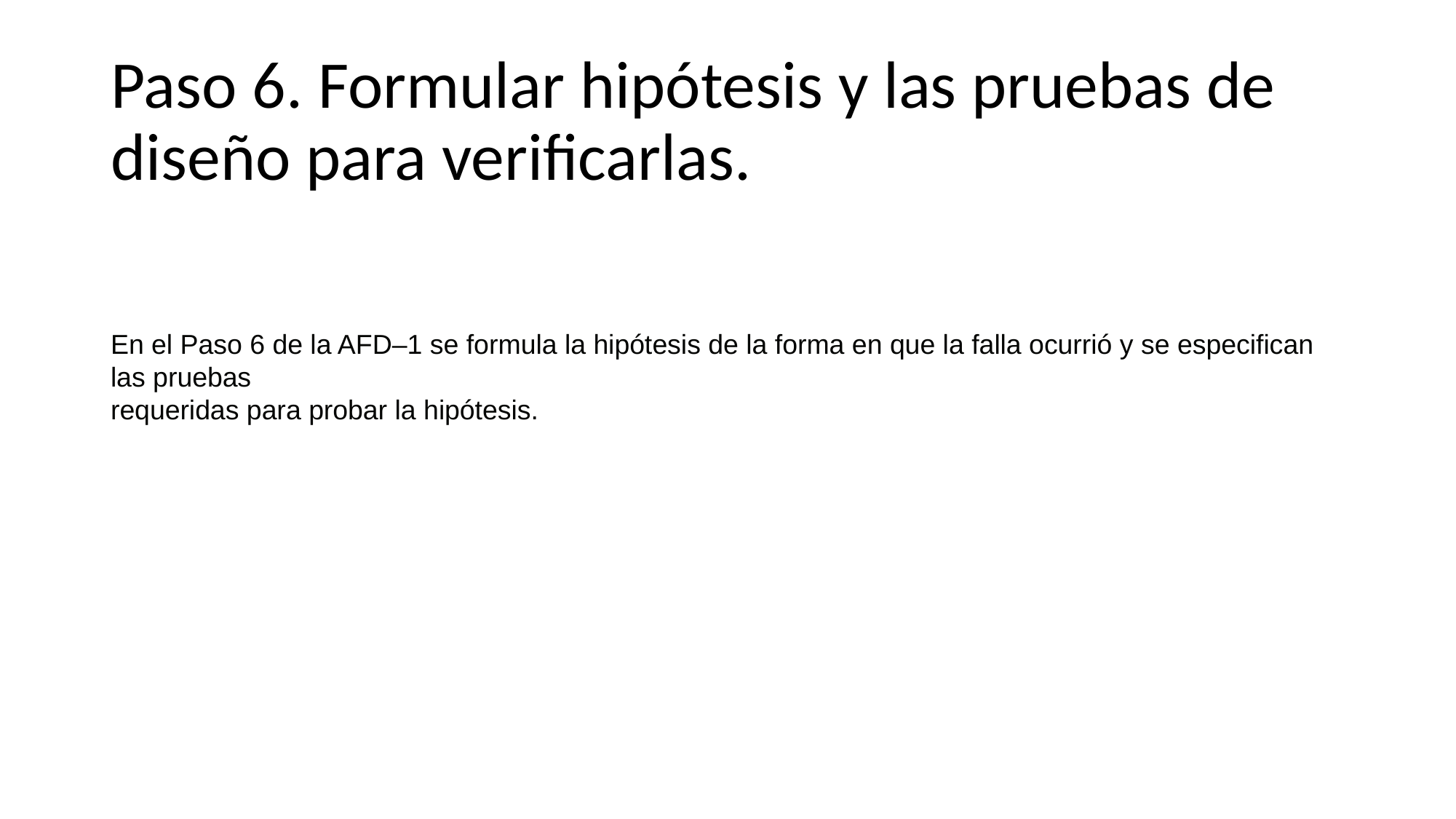

# Paso 6. Formular hipótesis y las pruebas de diseño para verificarlas.
En el Paso 6 de la AFD–1 se formula la hipótesis de la forma en que la falla ocurrió y se especifican las pruebas
requeridas para probar la hipótesis.